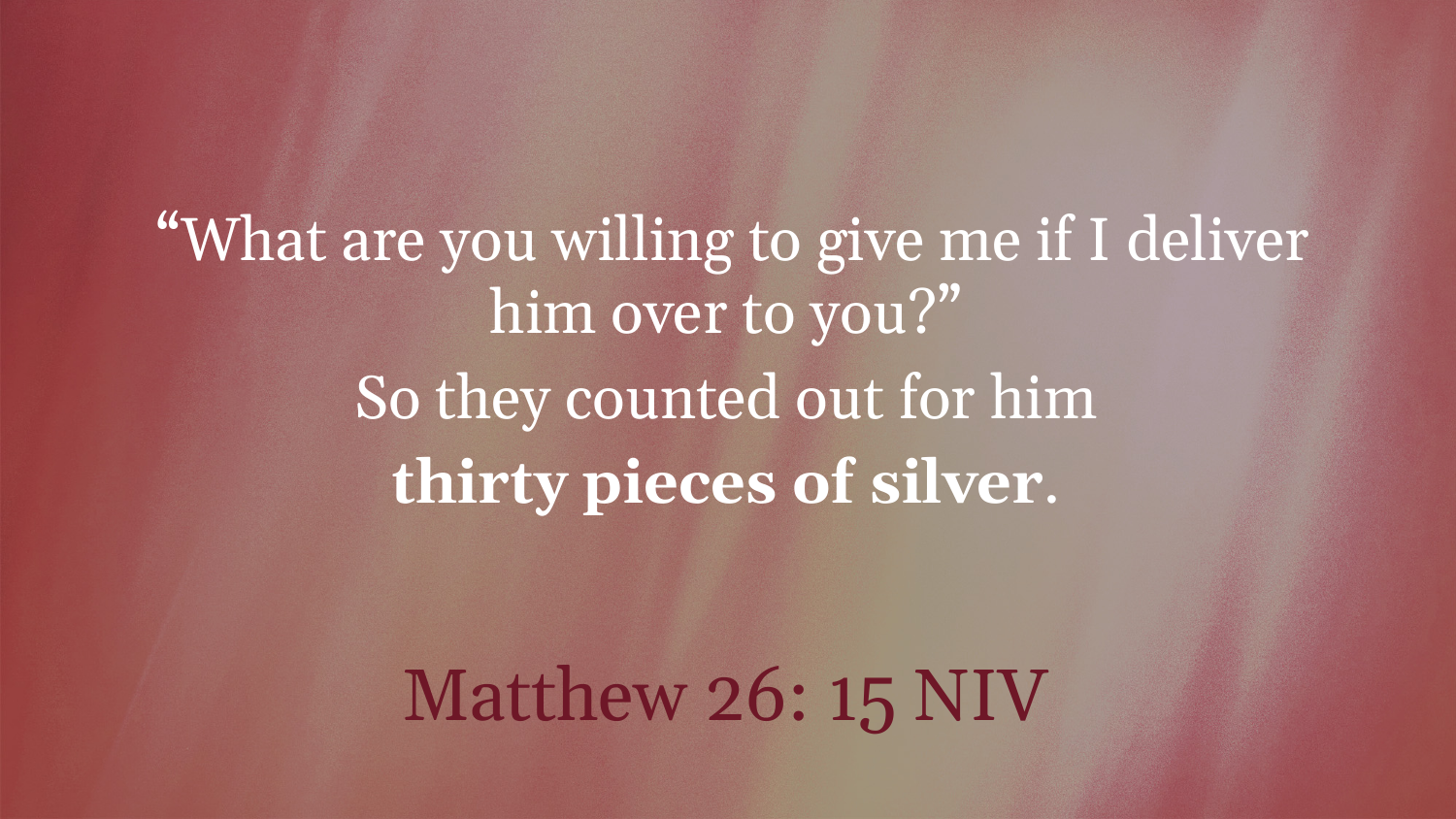

“What are you willing to give me if I deliver him over to you?”
So they counted out for him
thirty pieces of silver.
Matthew 26: 15 NIV